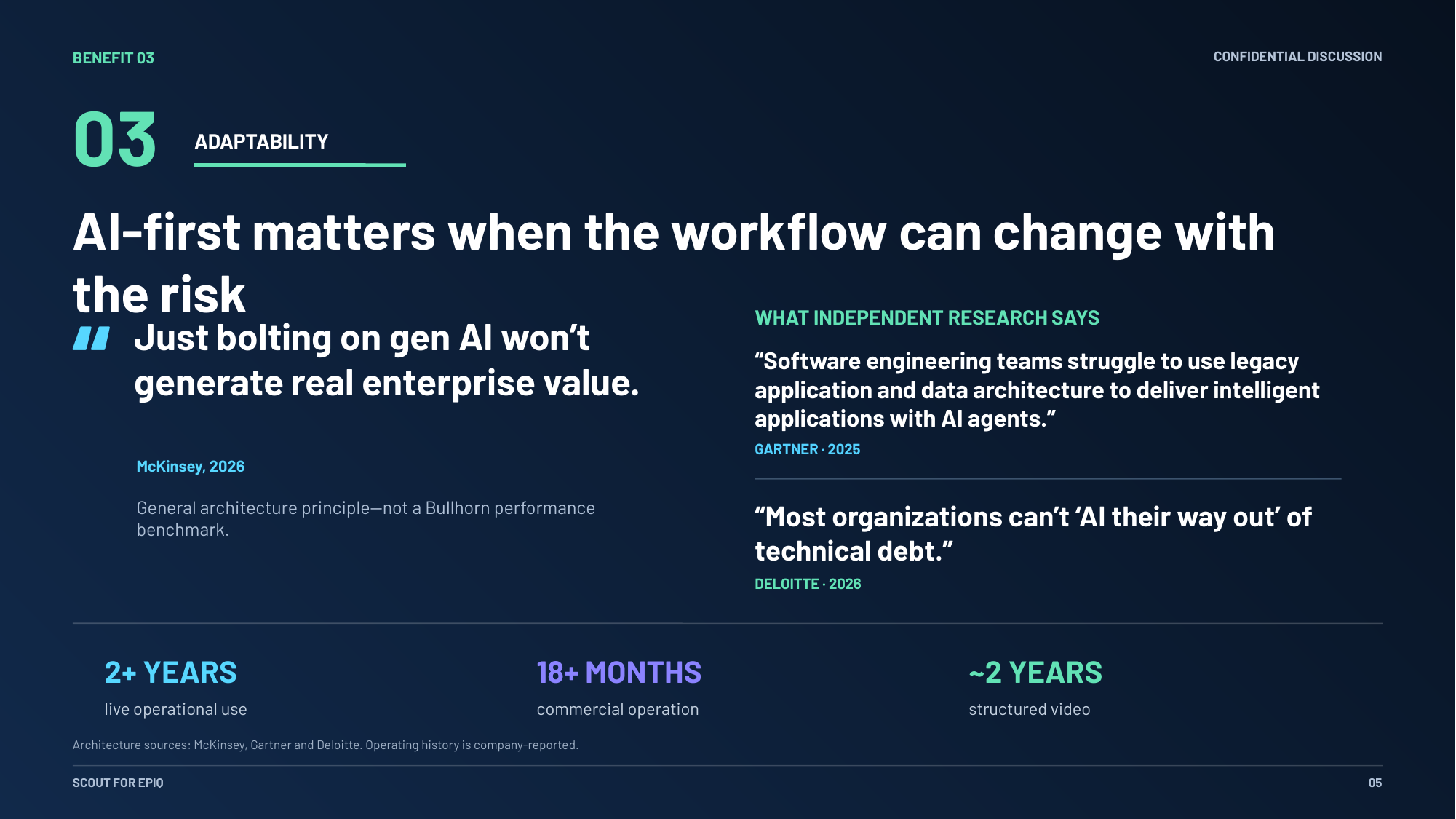

BENEFIT 03
CONFIDENTIAL DISCUSSION
03
ADAPTABILITY

AI-first matters when the workflow can change with the risk
“
WHAT INDEPENDENT RESEARCH SAYS
Just bolting on gen AI won’t
generate real enterprise value.
“Software engineering teams struggle to use legacy application and data architecture to deliver intelligent applications with AI agents.”
GARTNER · 2025
McKinsey, 2026

General architecture principle—not a Bullhorn performance benchmark.
“Most organizations can’t ‘AI their way out’ of technical debt.”
DELOITTE · 2026

2+ YEARS
18+ MONTHS
~2 YEARS
live operational use
commercial operation
structured video
Architecture sources: McKinsey, Gartner and Deloitte. Operating history is company-reported.

SCOUT FOR EPIQ
05